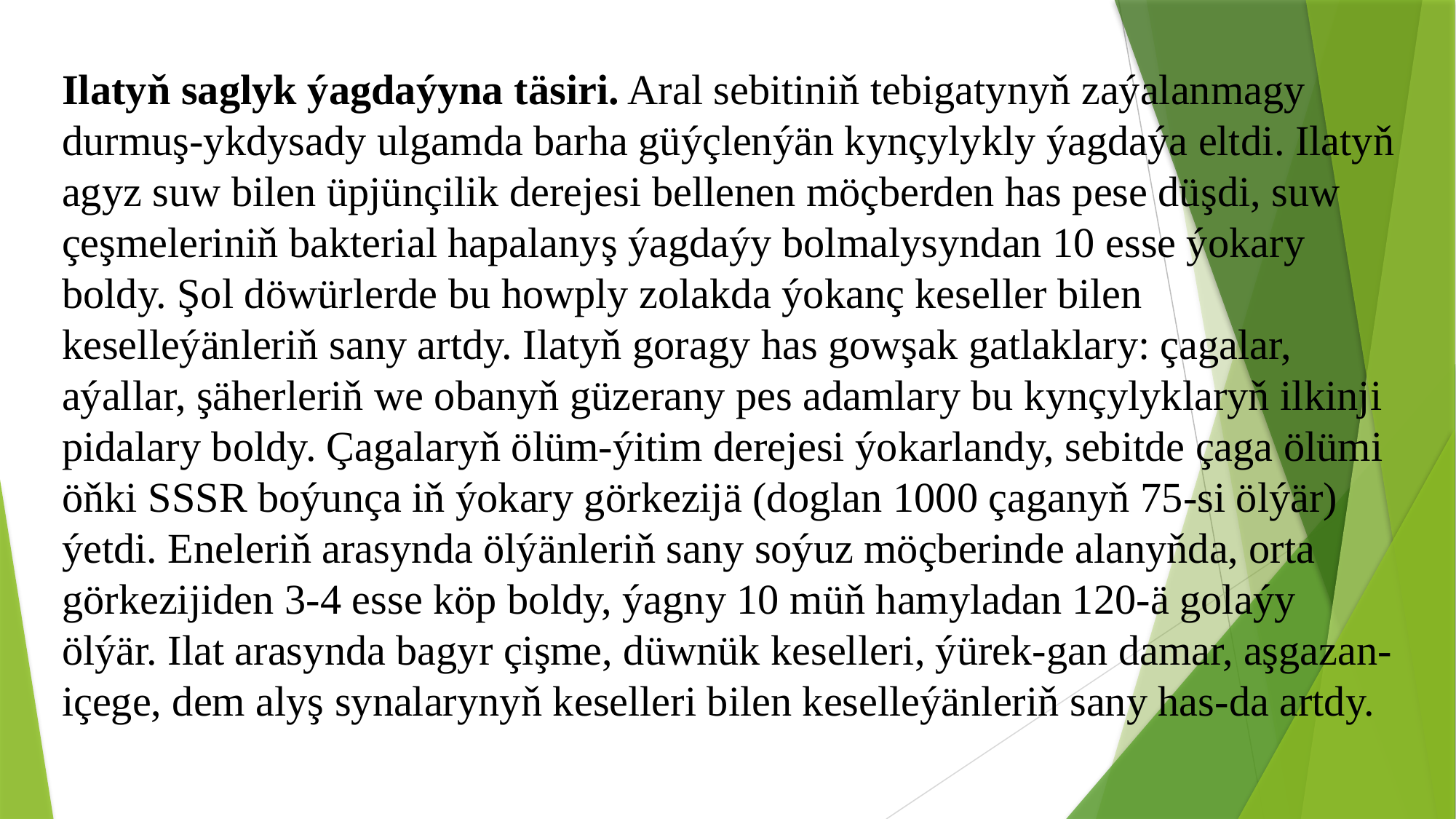

Ilatyň saglyk ýagdaýyna täsiri. Aral sebitiniň tebigatynyň zaýalanmagy durmuş-ykdysady ulgamda barha güýçlenýän kynçylykly ýagdaýa eltdi. Ilatyň agyz suw bilen üpjünçilik derejesi bellenen möçberden has pese düşdi, suw çeşmeleriniň bakterial hapalanyş ýagdaýy bolmalysyndan 10 esse ýokary boldy. Şol döwürlerde bu howply zolakda ýokanç keseller bilen keselleýänleriň sany artdy. Ilatyň goragy has gowşak gatlaklary: çagalar, aýallar, şäherleriň we obanyň güzerany pes adamlary bu kynçylyklaryň ilkinji pidalary boldy. Çagalaryň ölüm-ýitim derejesi ýokarlandy, sebitde çaga ölümi öňki SSSR boýunça iň ýokary görkezijä (doglan 1000 çaganyň 75-si ölýär) ýetdi. Eneleriň arasynda ölýänleriň sany soýuz möçberinde alanyňda, orta görkezijiden 3-4 esse köp boldy, ýagny 10 müň hamyladan 120-ä golaýy ölýär. Ilat arasynda bagyr çişme, düwnük keselleri, ýürek-gan damar, aşgazan-içege, dem alyş synalarynyň keselleri bilen keselleýänleriň sany has-da artdy.